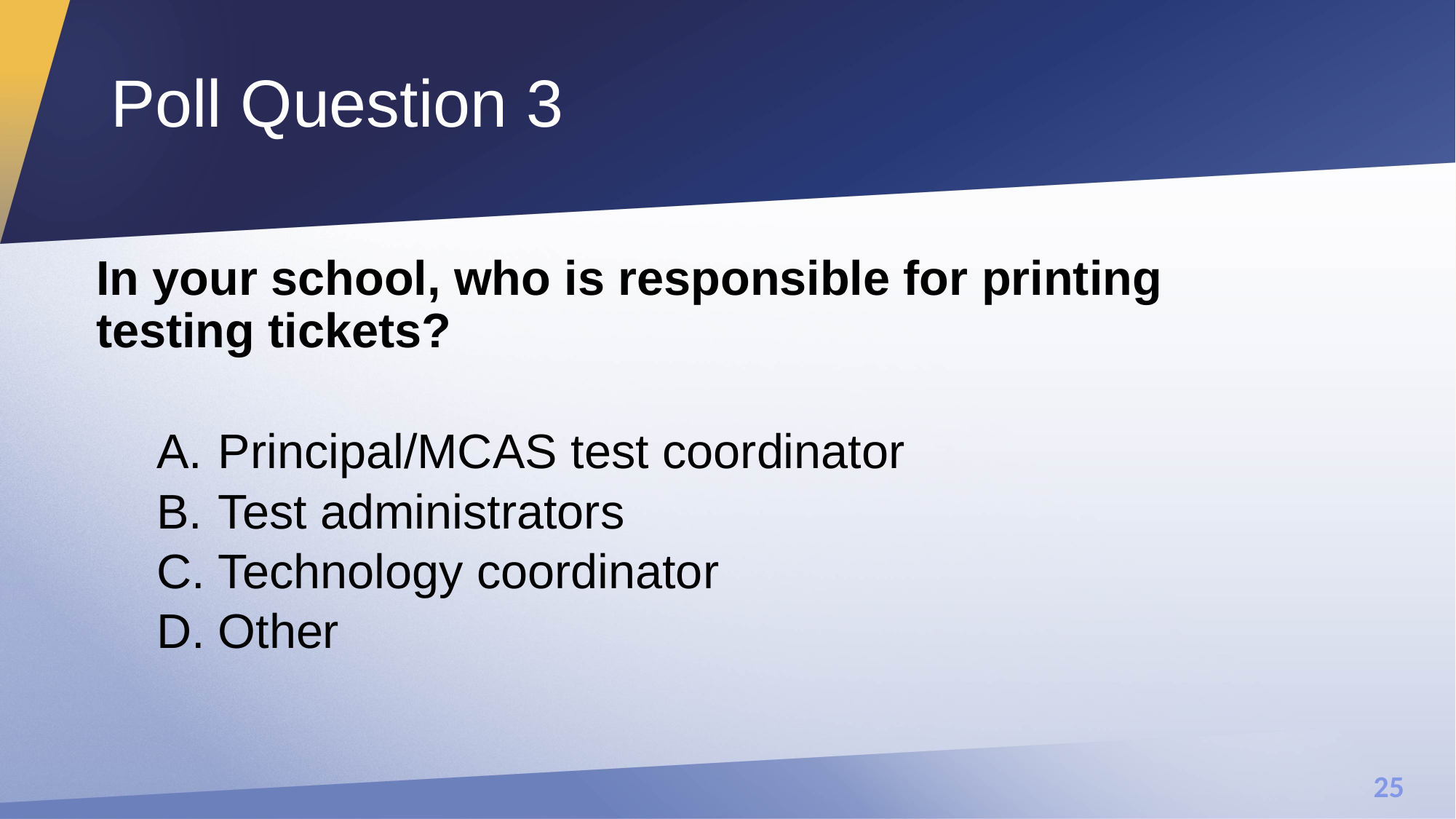

# Poll Question 3
In your school, who is responsible for printing testing tickets?

Principal/MCAS test coordinator
Test administrators
Technology coordinator
Other